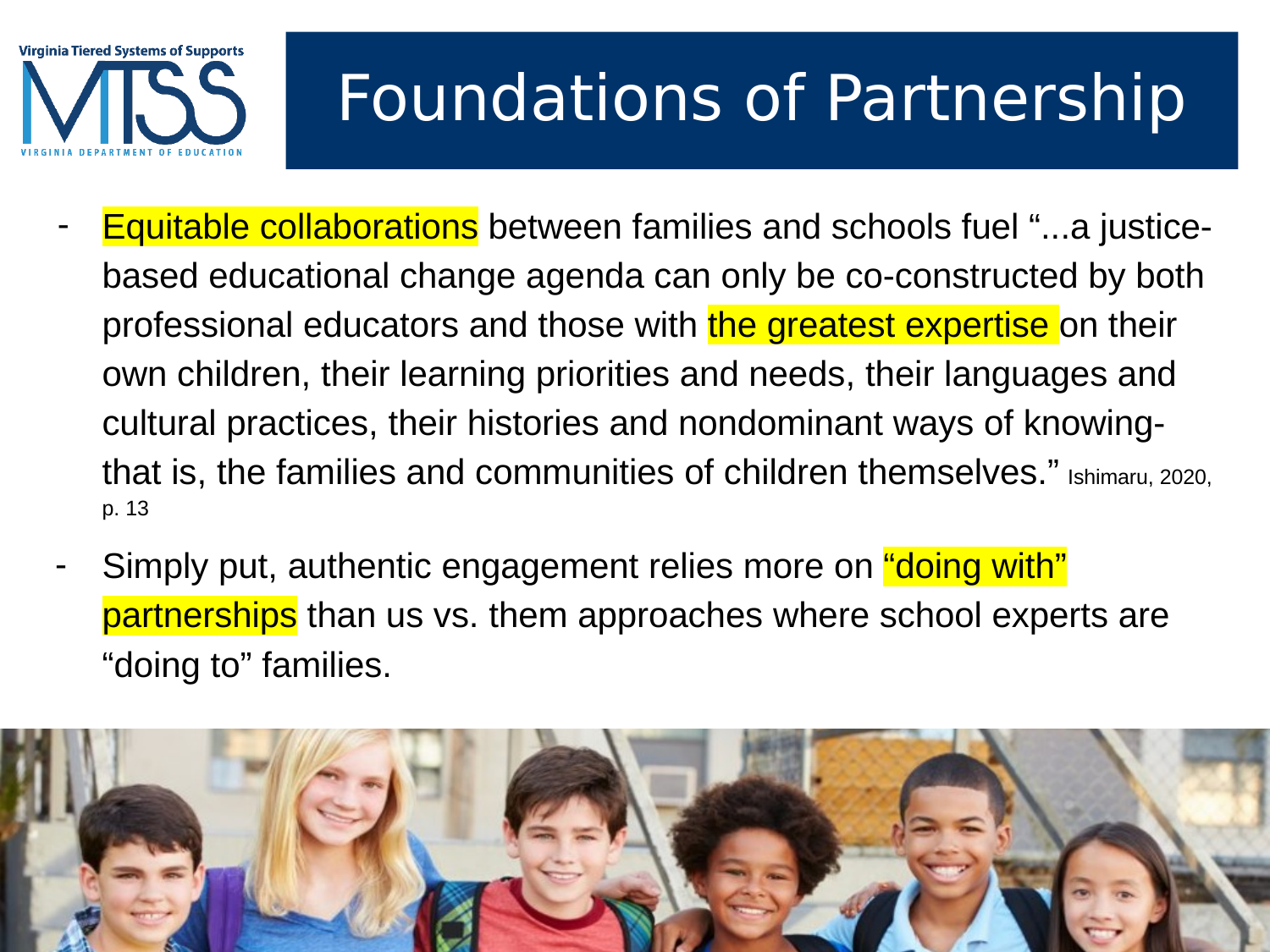

# Foundations of Partnership
Equitable collaborations between families and schools fuel “...a justice-based educational change agenda can only be co-constructed by both professional educators and those with the greatest expertise on their own children, their learning priorities and needs, their languages and cultural practices, their histories and nondominant ways of knowing- that is, the families and communities of children themselves.” Ishimaru, 2020, p. 13
Simply put, authentic engagement relies more on “doing with” partnerships than us vs. them approaches where school experts are “doing to” families.